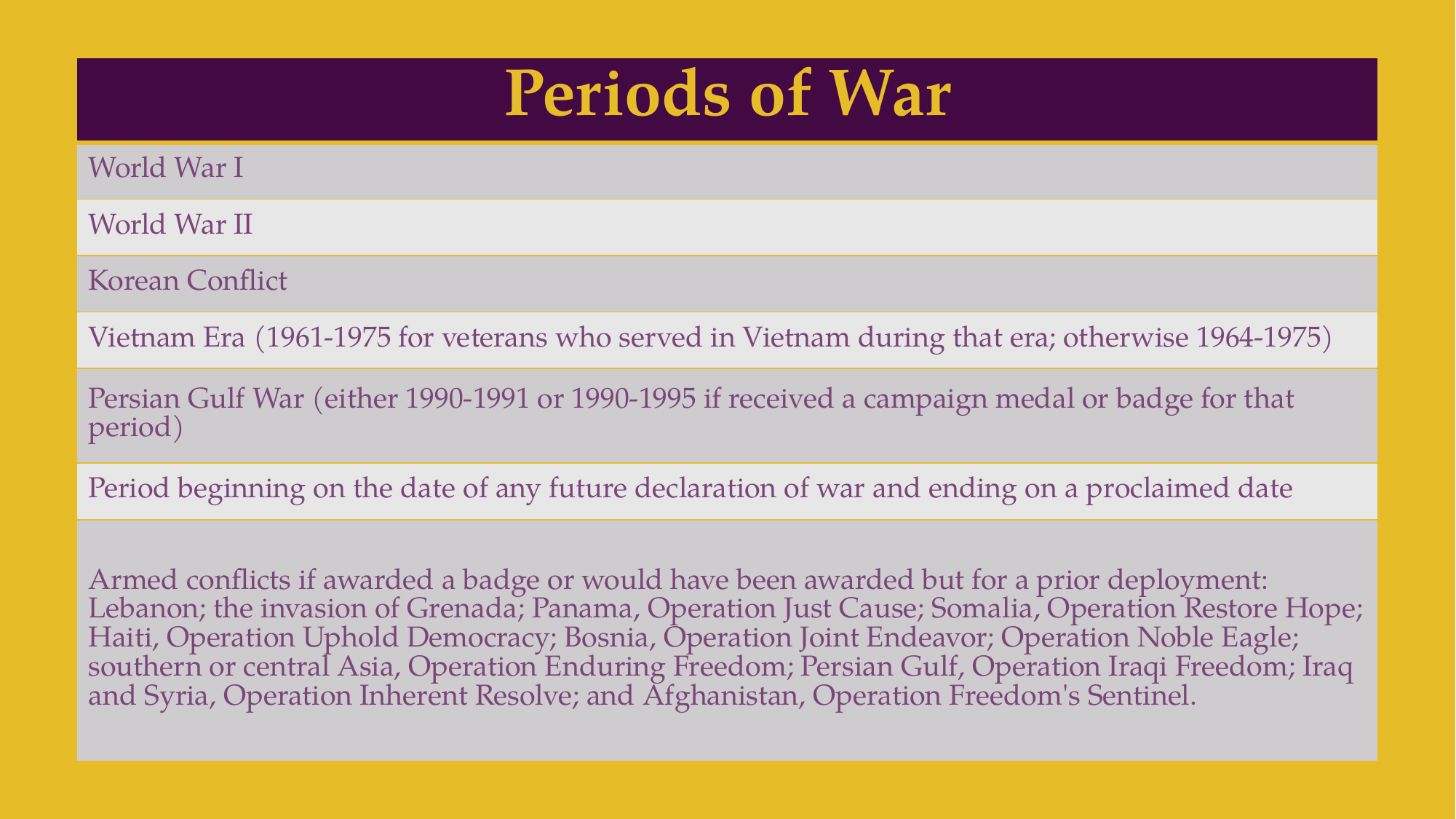

| Periods of War |
| --- |
| World War I |
| World War II |
| Korean Conflict |
| Vietnam Era (1961-1975 for veterans who served in Vietnam during that era; otherwise 1964-1975) |
| Persian Gulf War (either 1990-1991 or 1990-1995 if received a campaign medal or badge for that period) |
| Period beginning on the date of any future declaration of war and ending on a proclaimed date |
| Armed conflicts if awarded a badge or would have been awarded but for a prior deployment: Lebanon; the invasion of Grenada; Panama, Operation Just Cause; Somalia, Operation Restore Hope; Haiti, Operation Uphold Democracy; Bosnia, Operation Joint Endeavor; Operation Noble Eagle; southern or central Asia, Operation Enduring Freedom; Persian Gulf, Operation Iraqi Freedom; Iraq and Syria, Operation Inherent Resolve; and Afghanistan, Operation Freedom's Sentinel. |